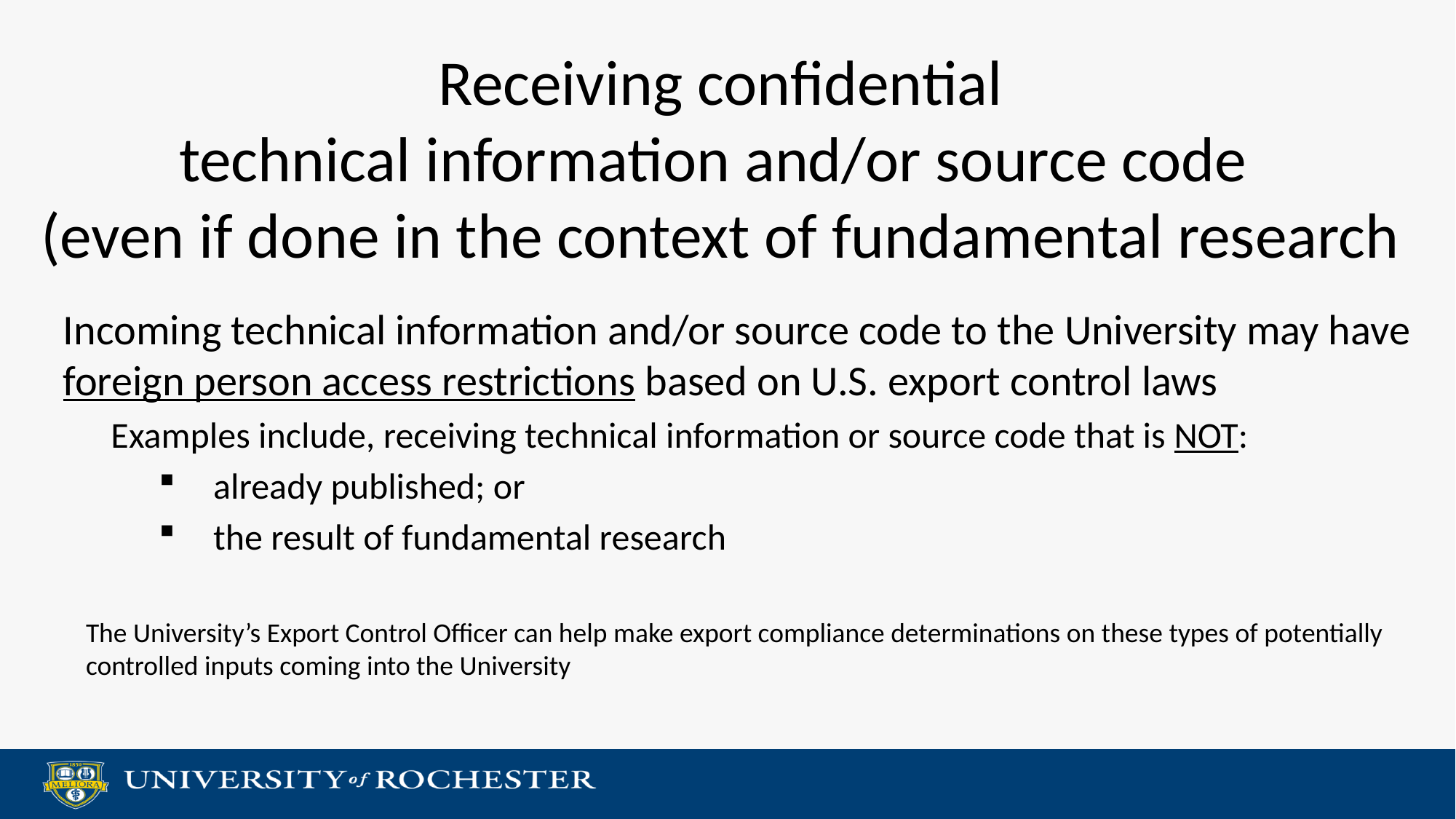

# Receiving confidential technical information and/or source code (even if done in the context of fundamental research
Incoming technical information and/or source code to the University may have foreign person access restrictions based on U.S. export control laws
Examples include, receiving technical information or source code that is NOT:
already published; or
the result of fundamental research

The University’s Export Control Officer can help make export compliance determinations on these types of potentially controlled inputs coming into the University